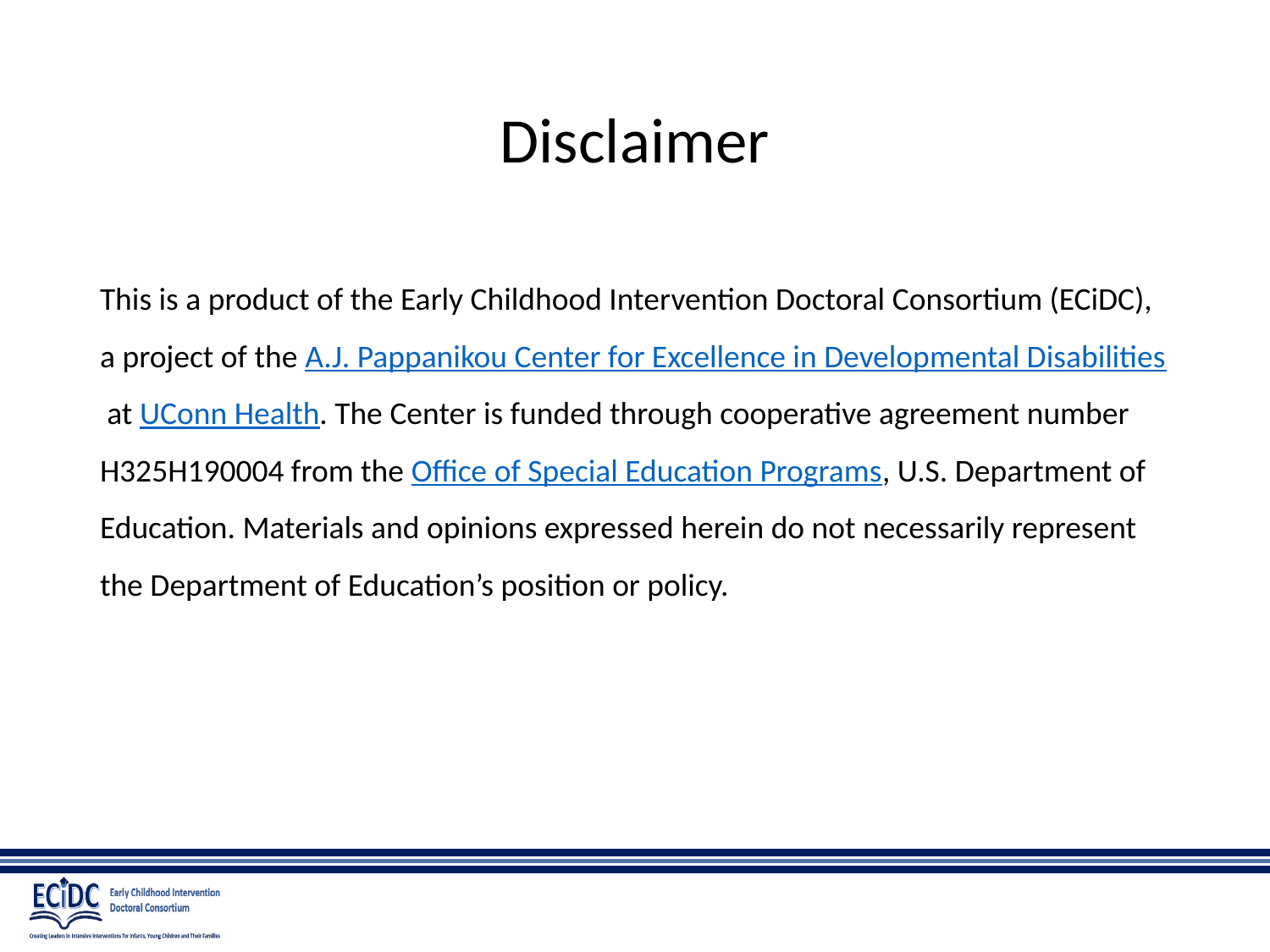

# Disclaimer
This is a product of the Early Childhood Intervention Doctoral Consortium (ECiDC), a project of the A.J. Pappanikou Center for Excellence in Developmental Disabilities at UConn Health. The Center is funded through cooperative agreement number H325H190004 from the Office of Special Education Programs, U.S. Department of Education. Materials and opinions expressed herein do not necessarily represent the Department of Education’s position or policy.